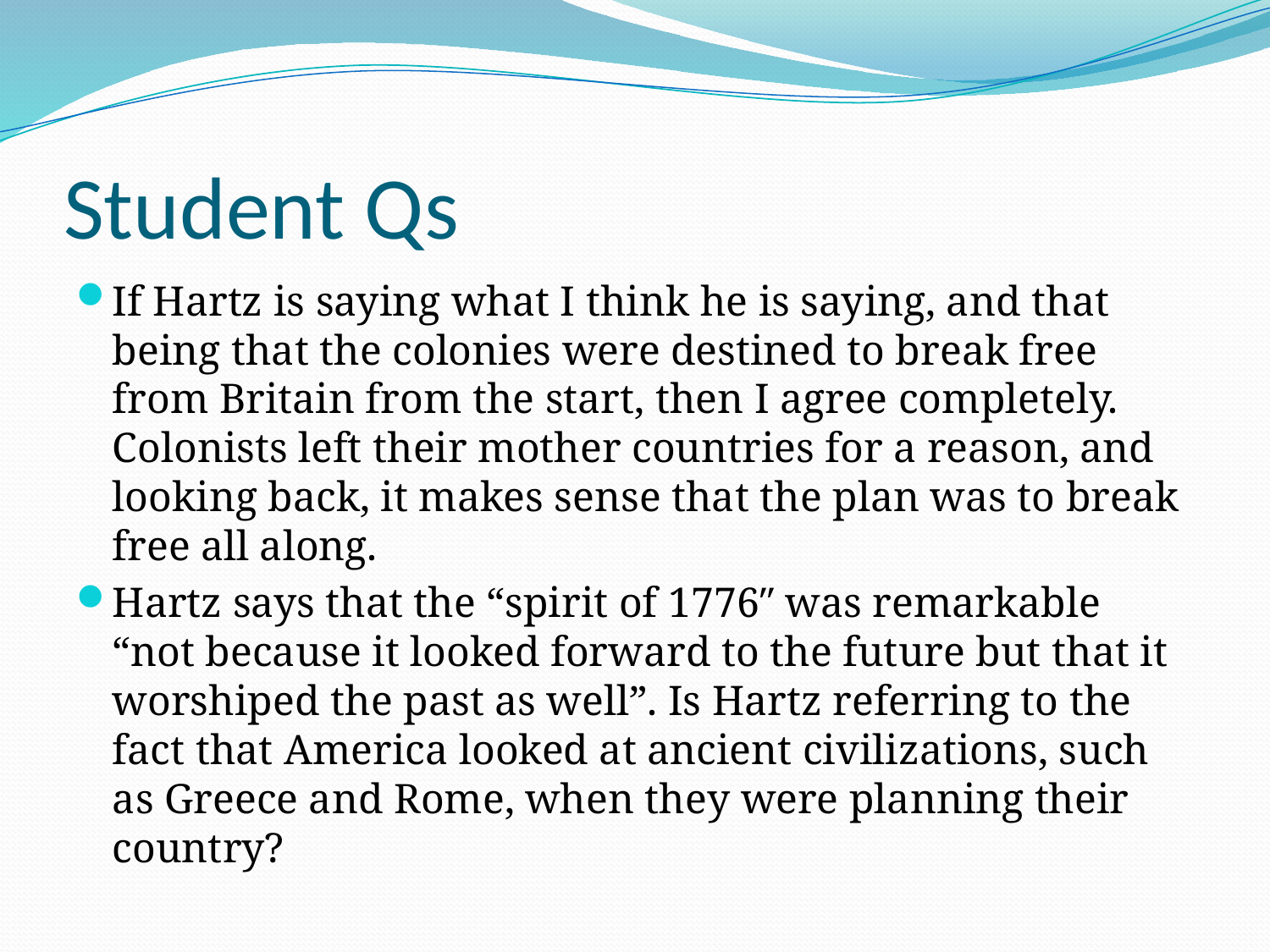

# Student Qs
If Hartz is saying what I think he is saying, and that being that the colonies were destined to break free from Britain from the start, then I agree completely. Colonists left their mother countries for a reason, and looking back, it makes sense that the plan was to break free all along.
Hartz says that the “spirit of 1776″ was remarkable “not because it looked forward to the future but that it worshiped the past as well”. Is Hartz referring to the fact that America looked at ancient civilizations, such as Greece and Rome, when they were planning their country?